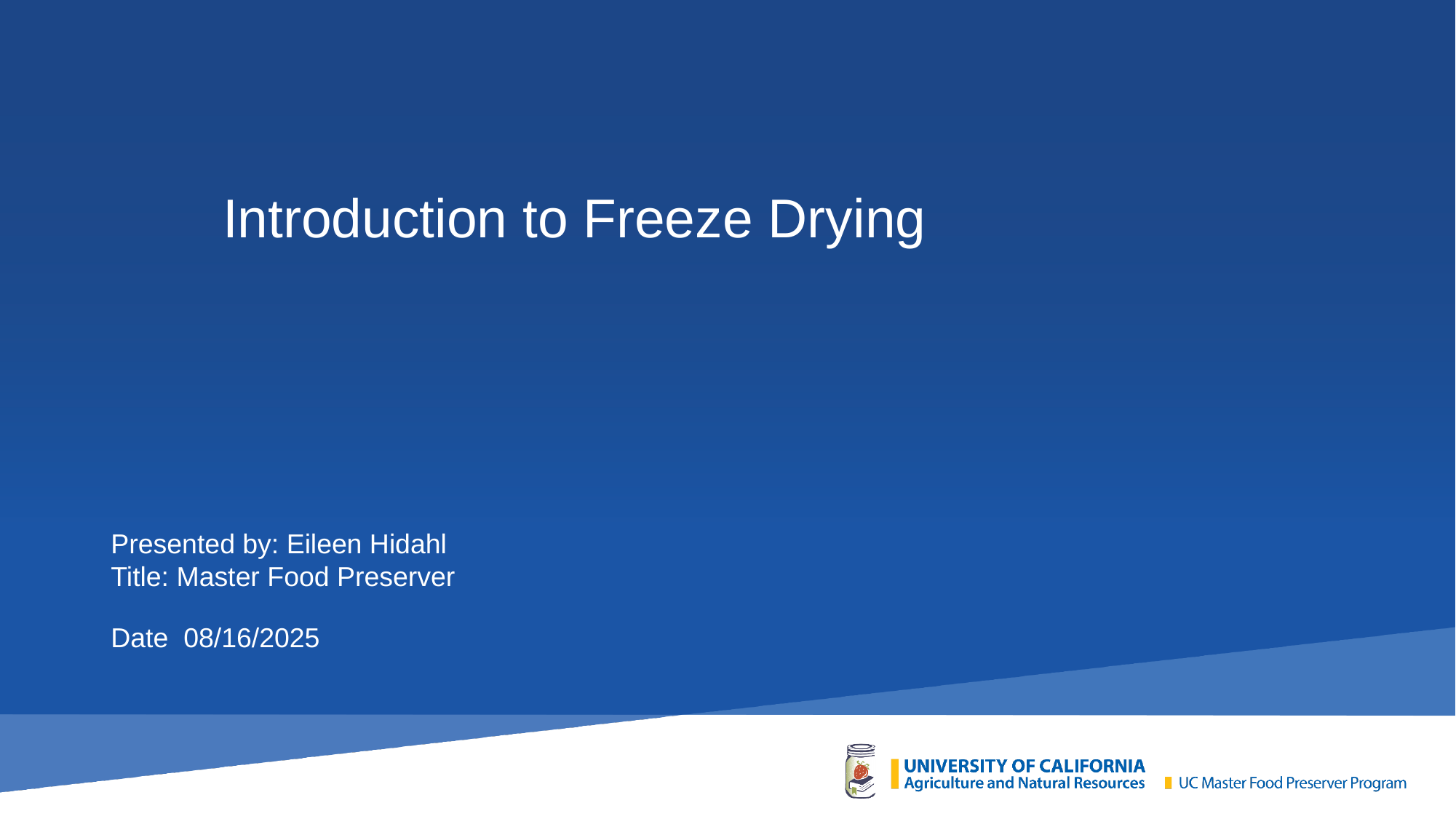

#
Introduction to Freeze Drying
Presented by: Eileen Hidahl
Title: Master Food Preserver
Date  08/16/2025